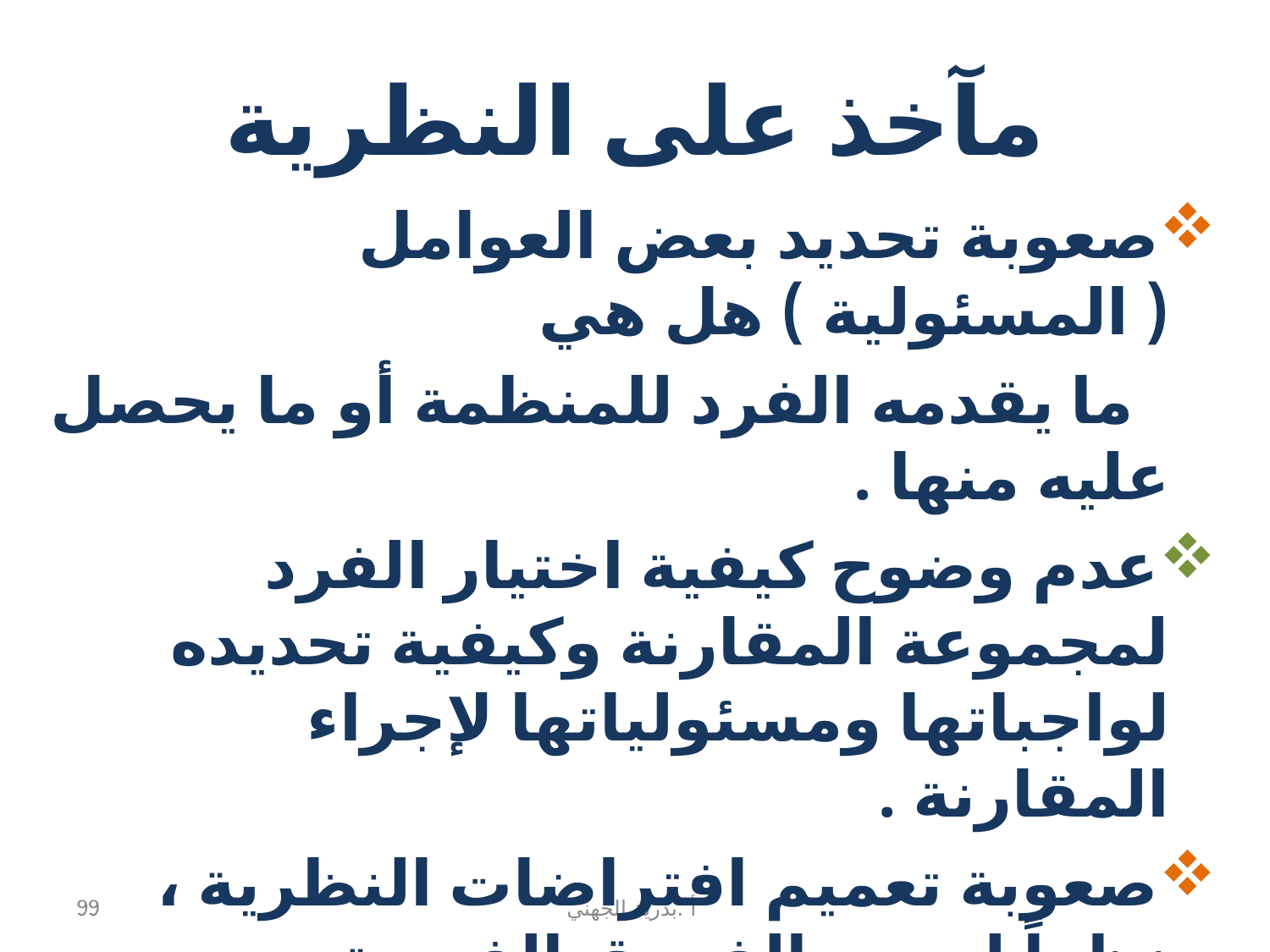

# مآخذ على النظرية
صعوبة تحديد بعض العوامل ( المسئولية ) هل هي
     ما يقدمه الفرد للمنظمة أو ما يحصل عليه منها .
عدم وضوح كيفية اختيار الفرد لمجموعة المقارنة وكيفية تحديده لواجباتها ومسئولياتها لإجراء المقارنة .
صعوبة تعميم افتراضات النظرية ، نظراً لوجود الفروق الفردية .
 الشعور بعدم العدالة عند المقارنة مع آخرين يدفع البعض لترك العمل والبعض الآخر لاختيار مجموعة أخري للمقارنة  .
99
أ .بدرية الجهني